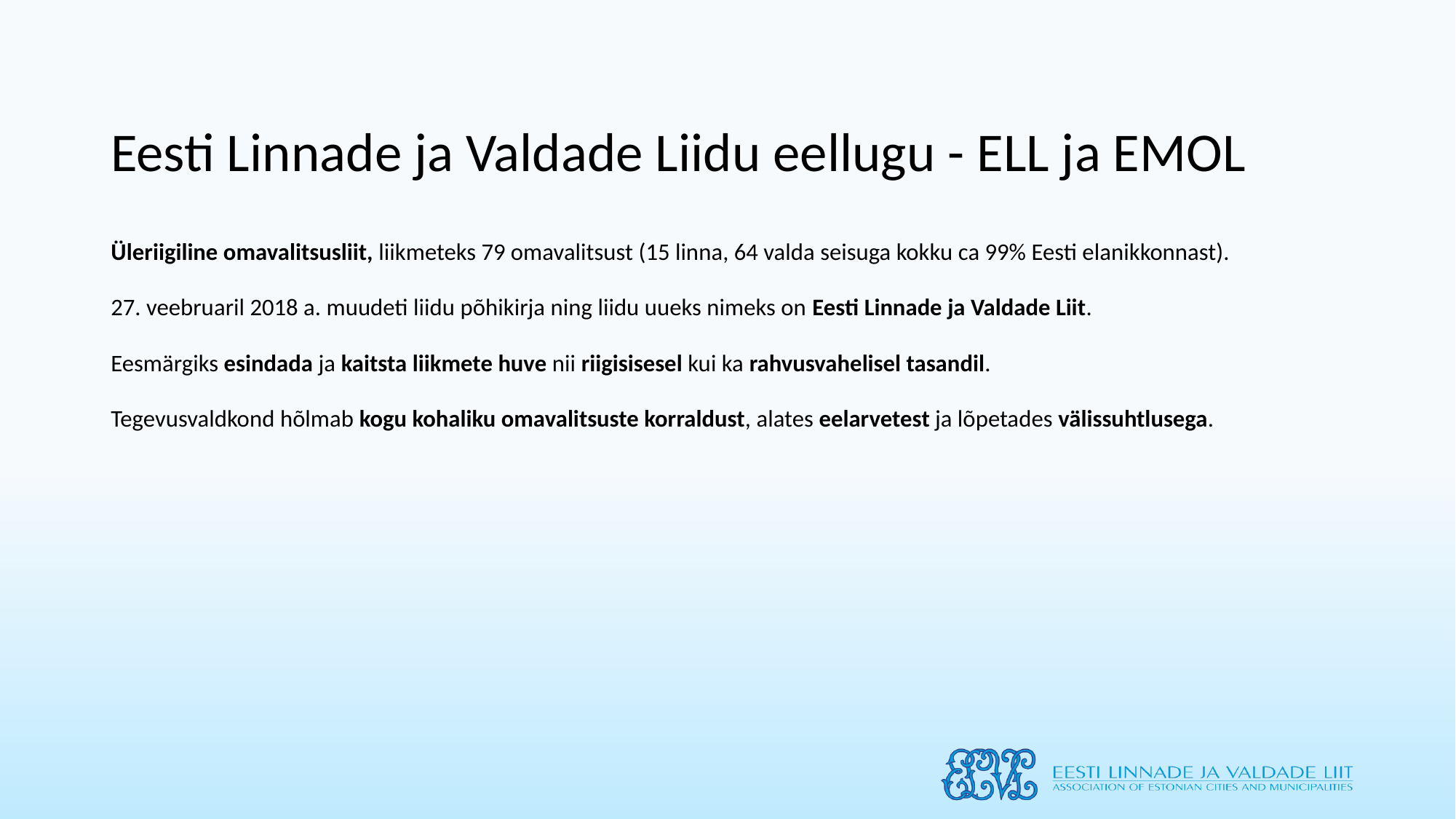

# Eesti Linnade ja Valdade Liidu eellugu - ELL ja EMOL
Üleriigiline omavalitsusliit, liikmeteks 79 omavalitsust (15 linna, 64 valda seisuga kokku ca 99% Eesti elanikkonnast).

27. veebruaril 2018 a. muudeti liidu põhikirja ning liidu uueks nimeks on Eesti Linnade ja Valdade Liit.

Eesmärgiks esindada ja kaitsta liikmete huve nii riigisisesel kui ka rahvusvahelisel tasandil.

Tegevusvaldkond hõlmab kogu kohaliku omavalitsuste korraldust, alates eelarvetest ja lõpetades välissuhtlusega.